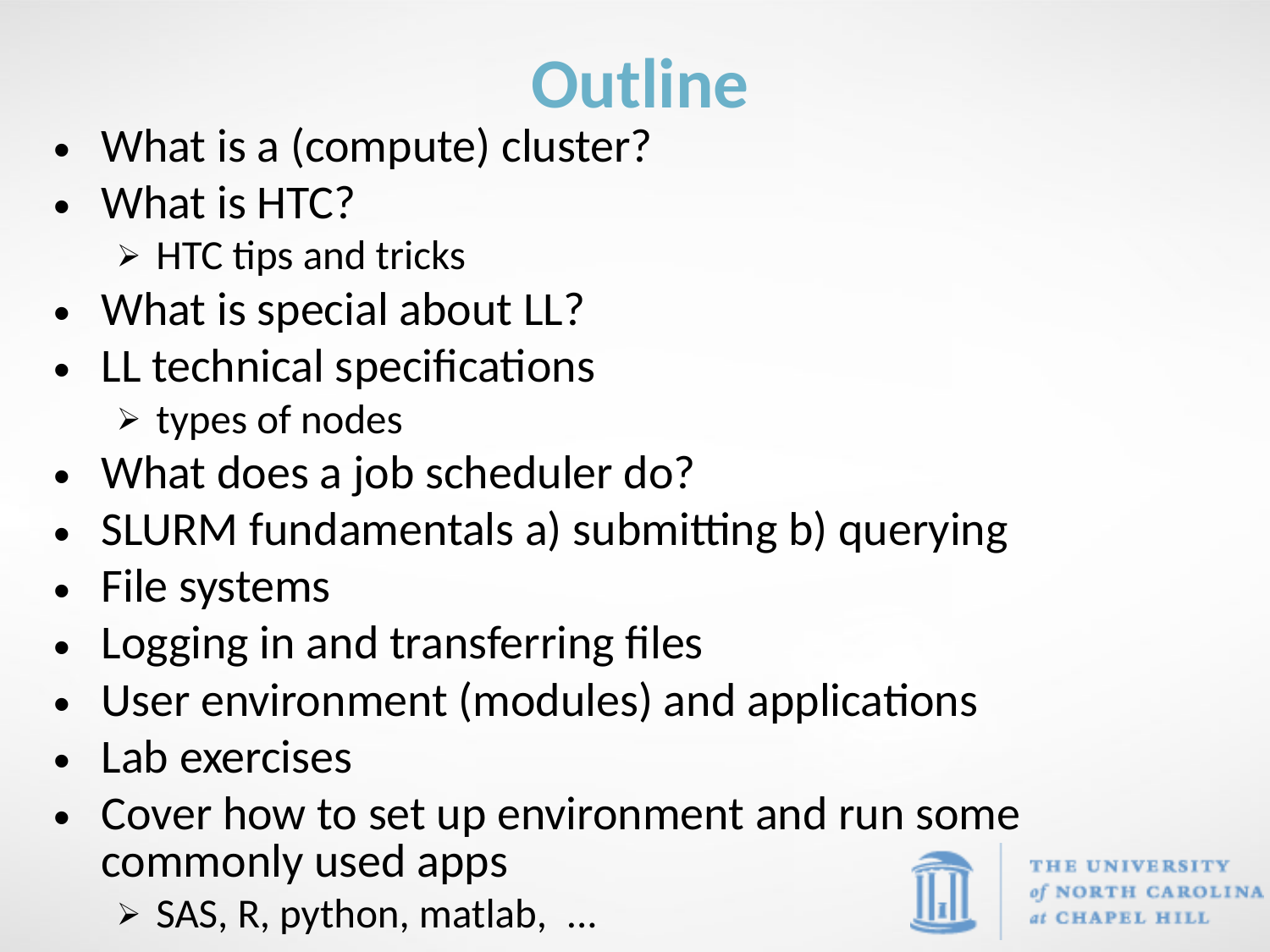

# Outline
What is a (compute) cluster?
What is HTC?
HTC tips and tricks
What is special about LL?
LL technical specifications
types of nodes
What does a job scheduler do?
SLURM fundamentals a) submitting b) querying
File systems
Logging in and transferring files
User environment (modules) and applications
Lab exercises
Cover how to set up environment and run some commonly used apps
SAS, R, python, matlab,  ...